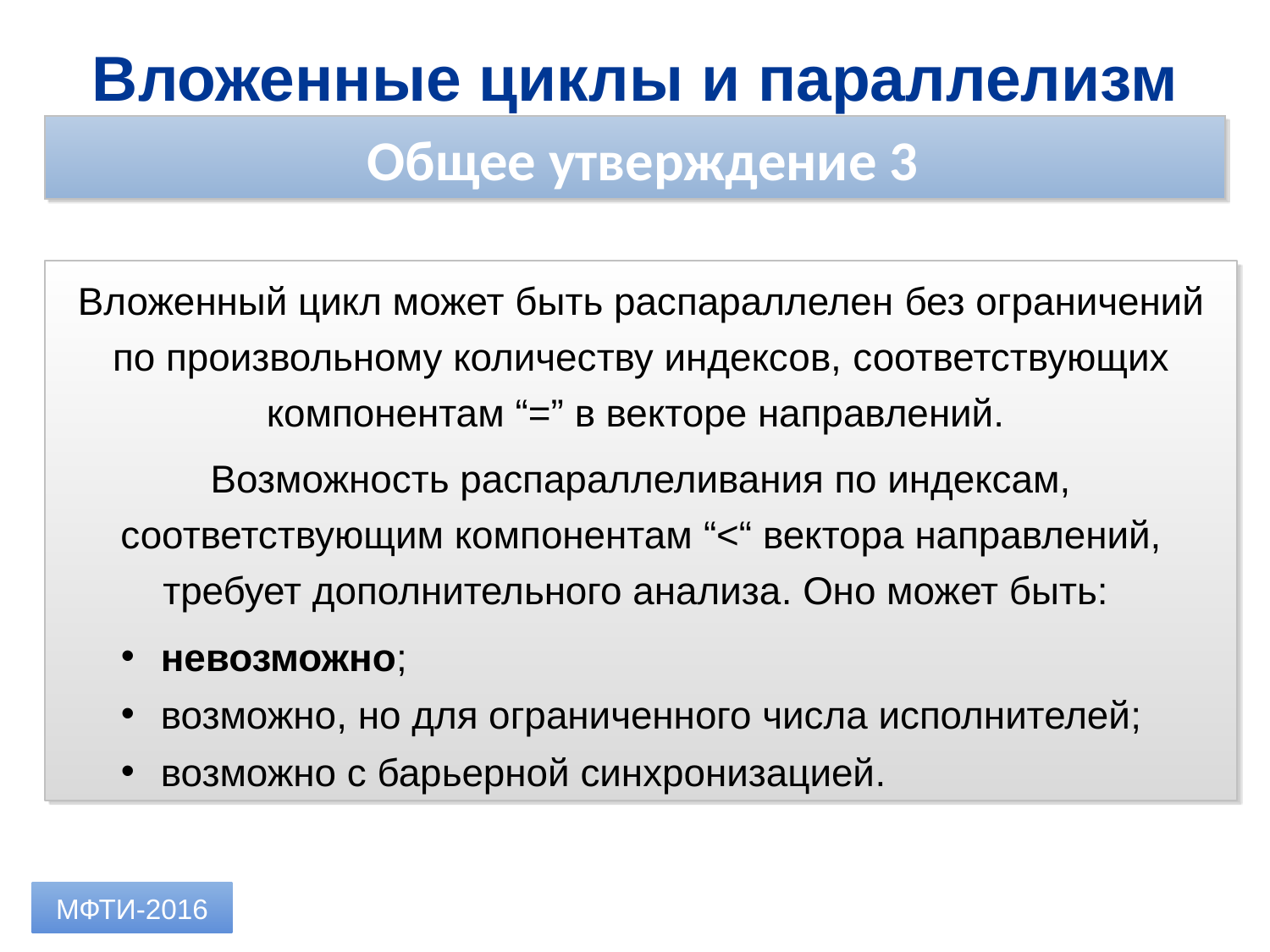

Вложенные циклы и параллелизм
 Общее утверждение 3
Вложенный цикл может быть распараллелен без ограничений по произвольному количеству индексов, соответствующих компонентам “=” в векторе направлений.
Возможность распараллеливания по индексам, соответствующим компонентам “<“ вектора направлений, требует дополнительного анализа. Оно может быть:
невозможно;
возможно, но для ограниченного числа исполнителей;
возможно с барьерной синхронизацией.
МФТИ-2016